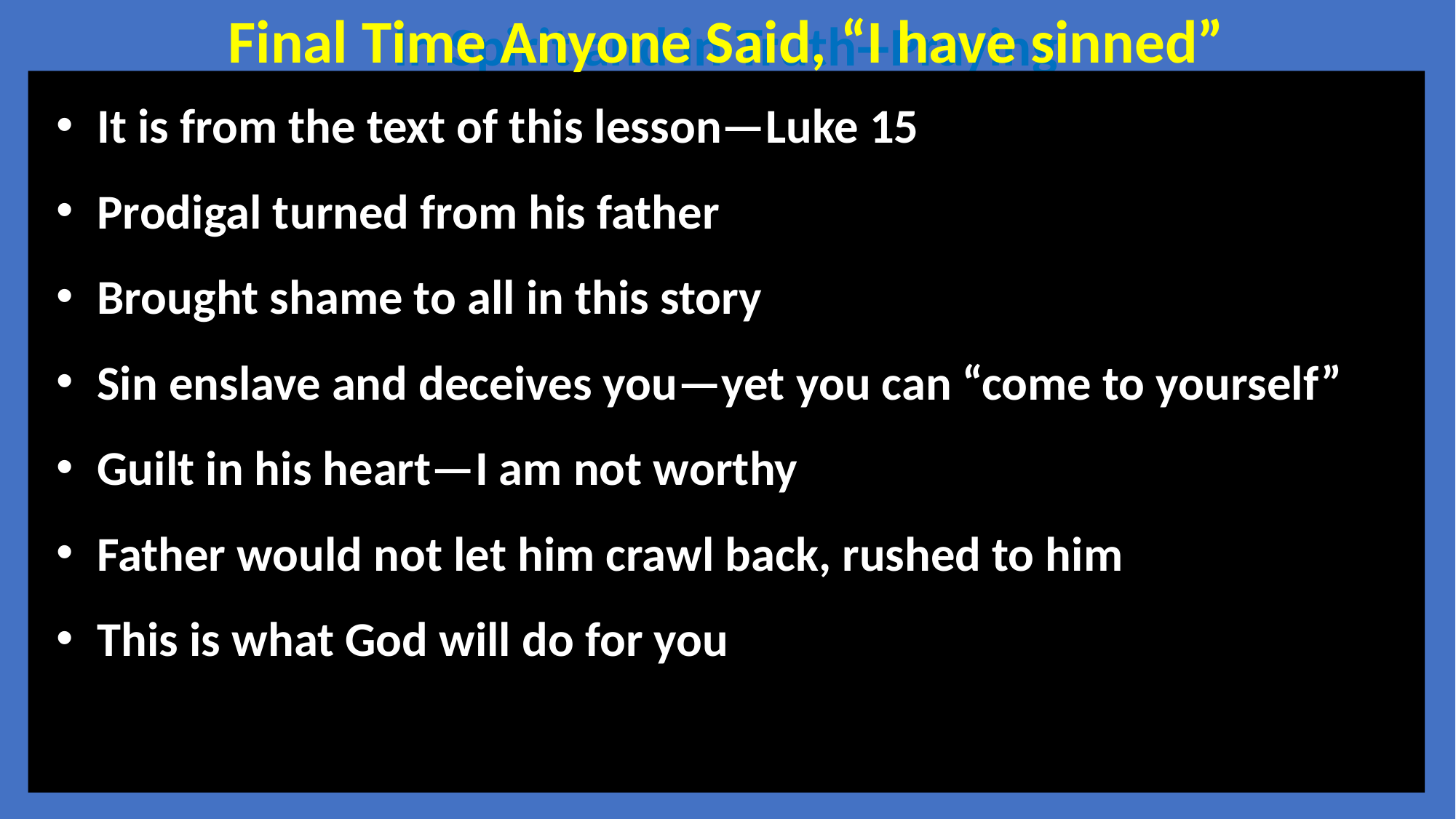

Final Time Anyone Said, “I have sinned”
In Spirit and in Truth--Praying

It is from the text of this lesson—Luke 15
Prodigal turned from his father
Brought shame to all in this story
Sin enslave and deceives you—yet you can “come to yourself”
Guilt in his heart—I am not worthy
Father would not let him crawl back, rushed to him
This is what God will do for you